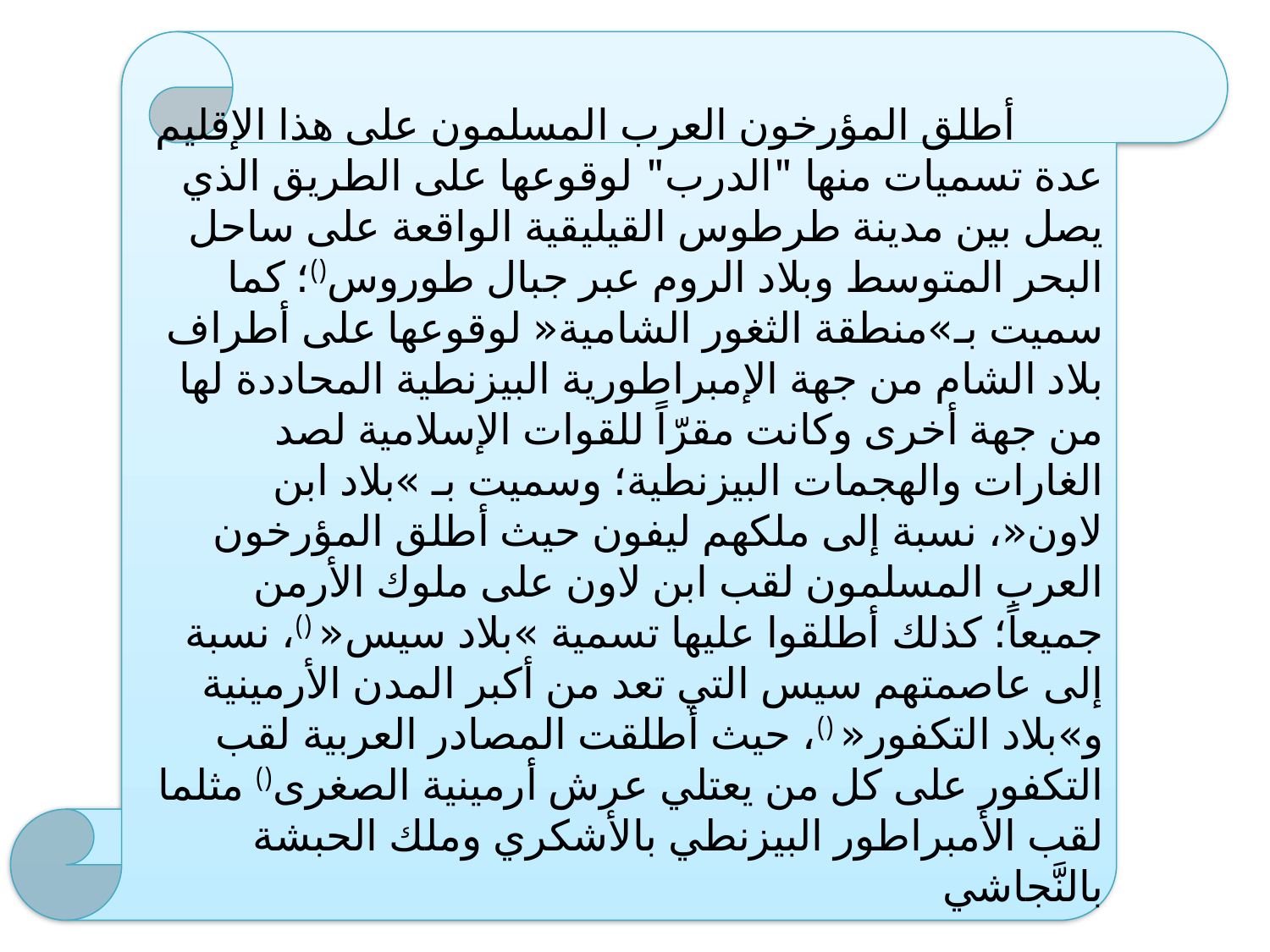

أطلق المؤرخون العرب المسلمون على هذا الإقليم عدة تسميات منها "الدرب" لوقوعها على الطريق الذي يصل بين مدينة طرطوس القيليقية الواقعة على ساحل البحر المتوسط وبلاد الروم عبر جبال طوروس()؛ كما سميت بـ»منطقة الثغور الشامية« لوقوعها على أطراف بلاد الشام من جهة الإمبراطورية البيزنطية المحاددة لها من جهة أخرى وكانت مقرّاً للقوات الإسلامية لصد الغارات والهجمات البيزنطية؛ وسميت بـ »بلاد ابن لاون«، نسبة إلى ملكهم ليفون حيث أطلق المؤرخون العرب المسلمون لقب ابن لاون على ملوك الأرمن جميعاً؛ كذلك أطلقوا عليها تسمية »بلاد سيس« ()، نسبة إلى عاصمتهم سيس التي تعد من أكبر المدن الأرمينية و»بلاد التكفور« ()، حيث أطلقت المصادر العربية لقب التكفور على كل من يعتلي عرش أرمينية الصغرى() مثلما لقب الأمبراطور البيزنطي بالأشكري وملك الحبشة بالنَّجاشي